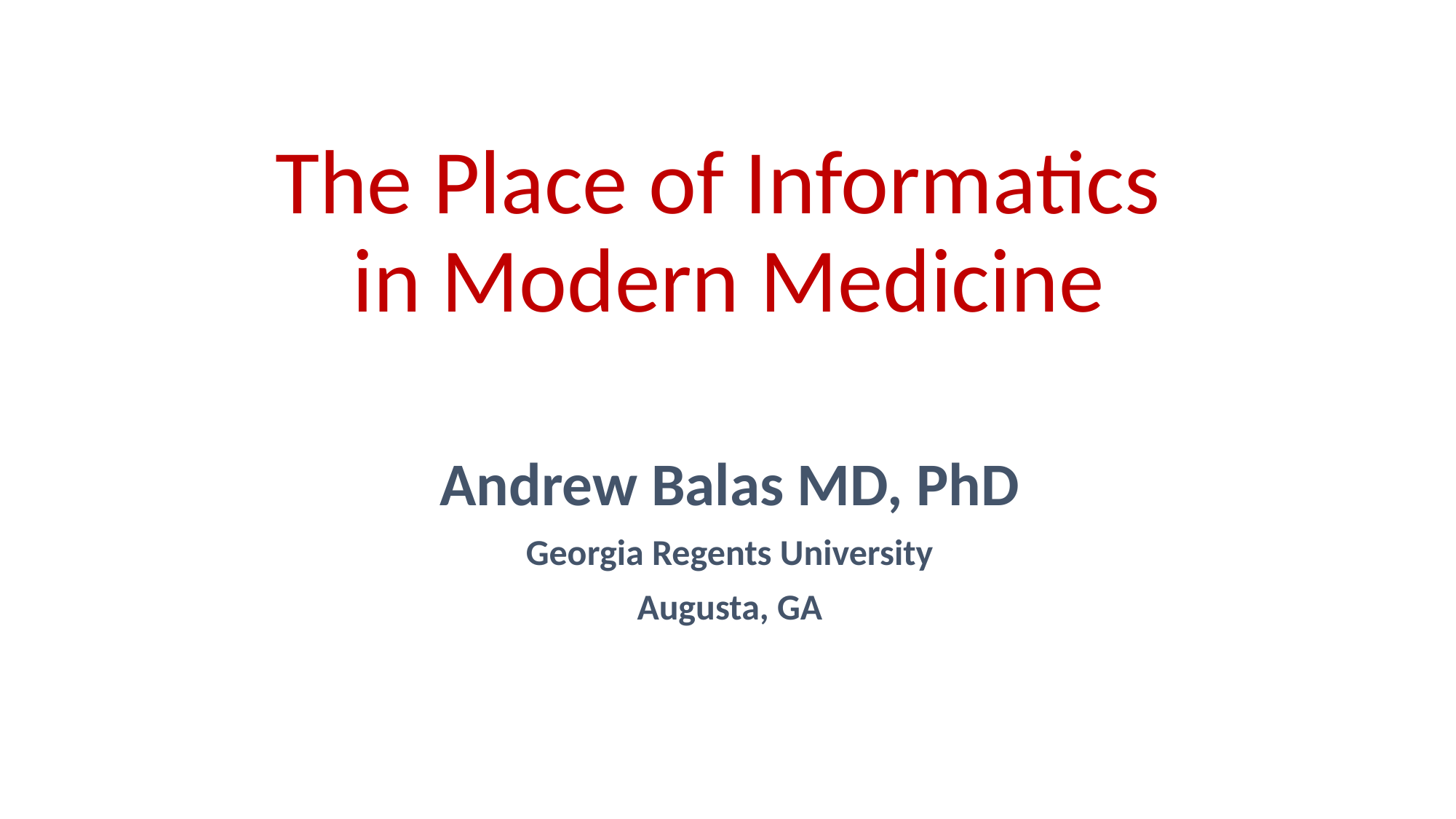

# The Place of Informatics in Modern Medicine
Andrew Balas MD, PhD
Georgia Regents University
Augusta, GA